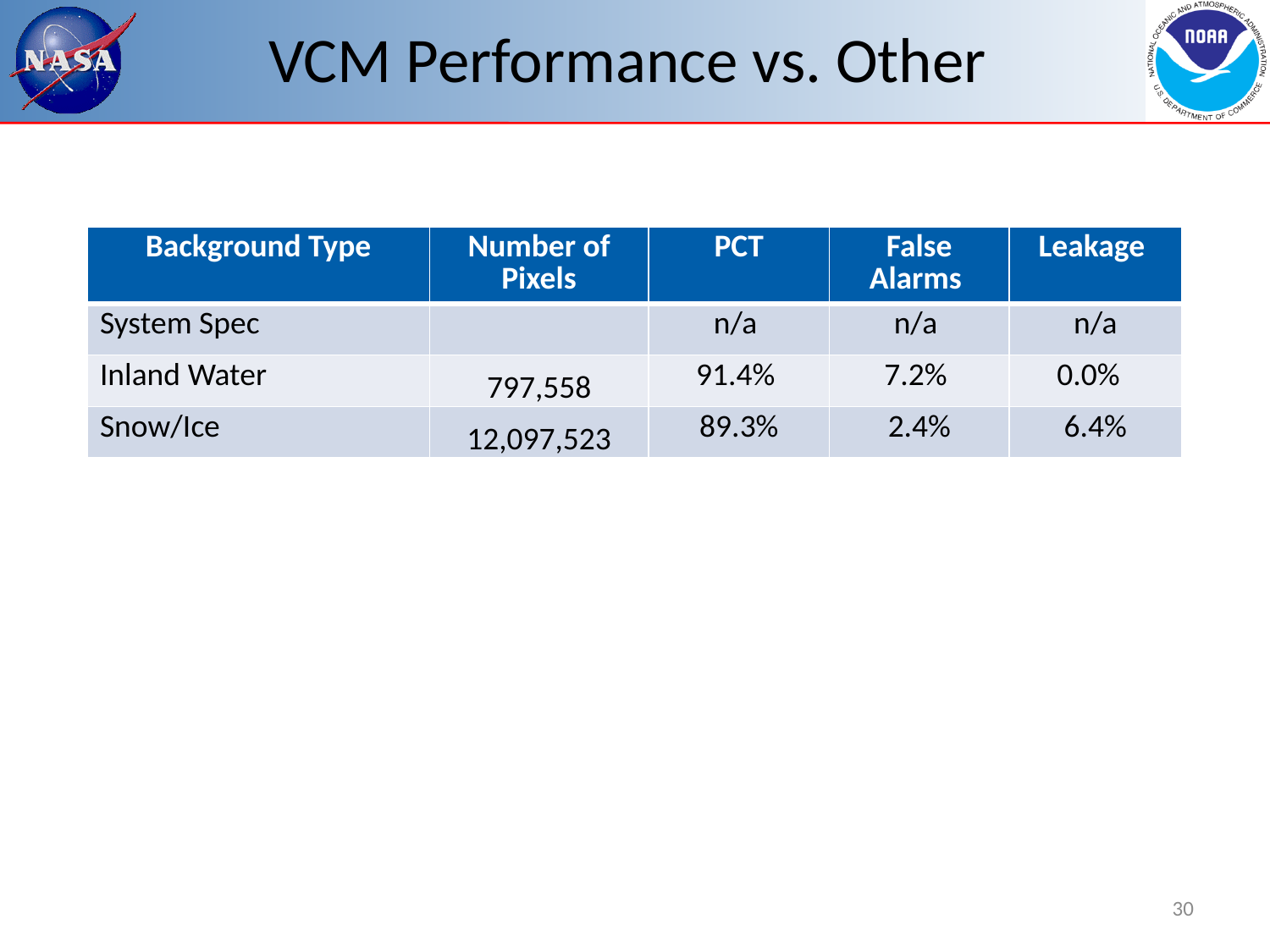

# VCM Performance vs. Other
| Background Type | Number of Pixels | PCT | False Alarms | Leakage |
| --- | --- | --- | --- | --- |
| System Spec |  | n/a | n/a | n/a |
| Inland Water | 797,558 | 91.4% | 7.2% | 0.0% |
| Snow/Ice | 12,097,523 | 89.3% | 2.4% | 6.4% |
30